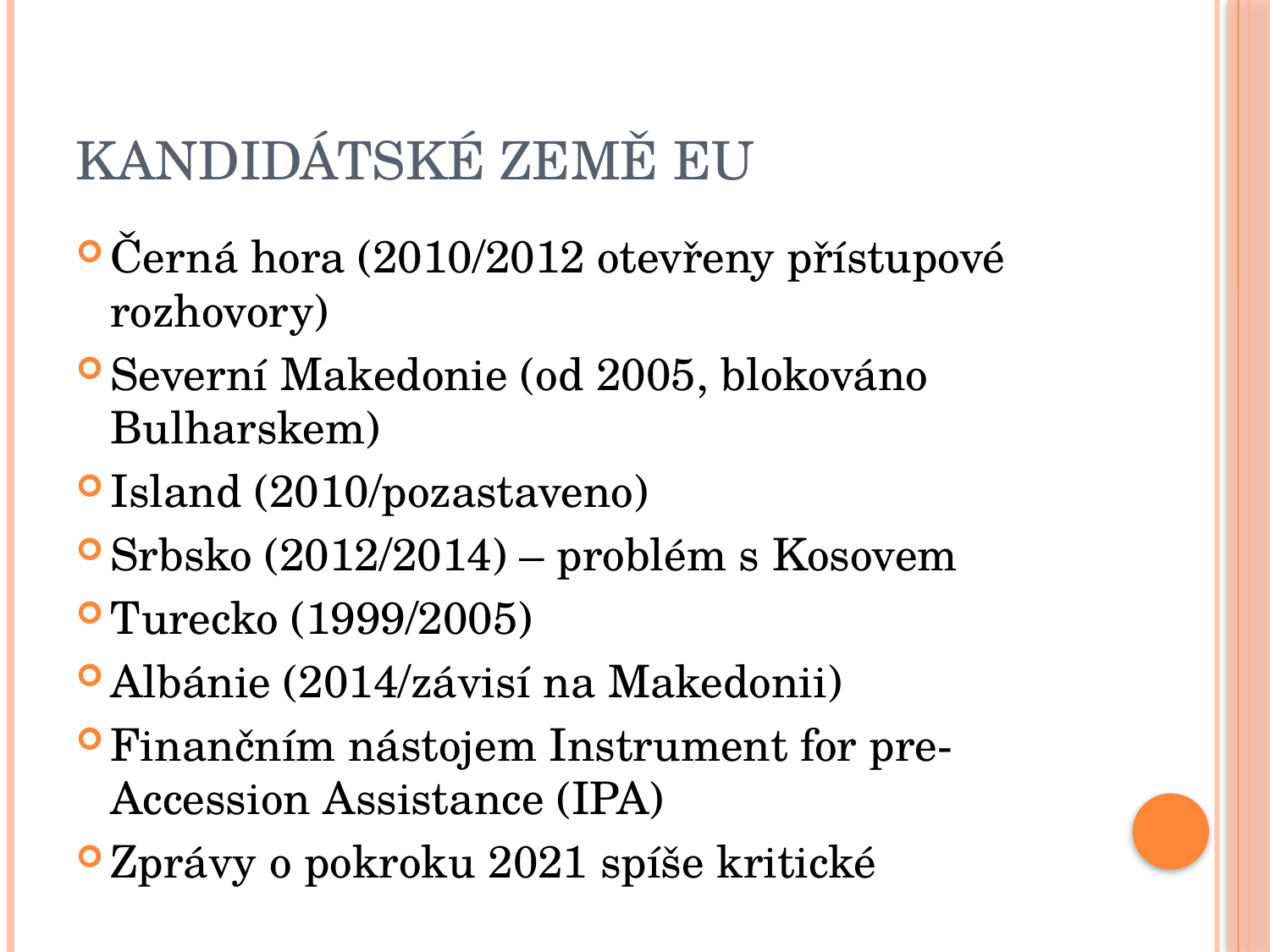

# Kandidátské země EU
Černá hora (2010/2012 otevřeny přístupové rozhovory)
Severní Makedonie (od 2005, blokováno Bulharskem)
Island (2010/pozastaveno)
Srbsko (2012/2014) – problém s Kosovem
Turecko (1999/2005)
Albánie (2014/závisí na Makedonii)
Finančním nástojem Instrument for pre-Accession Assistance (IPA)
Zprávy o pokroku 2021 spíše kritické